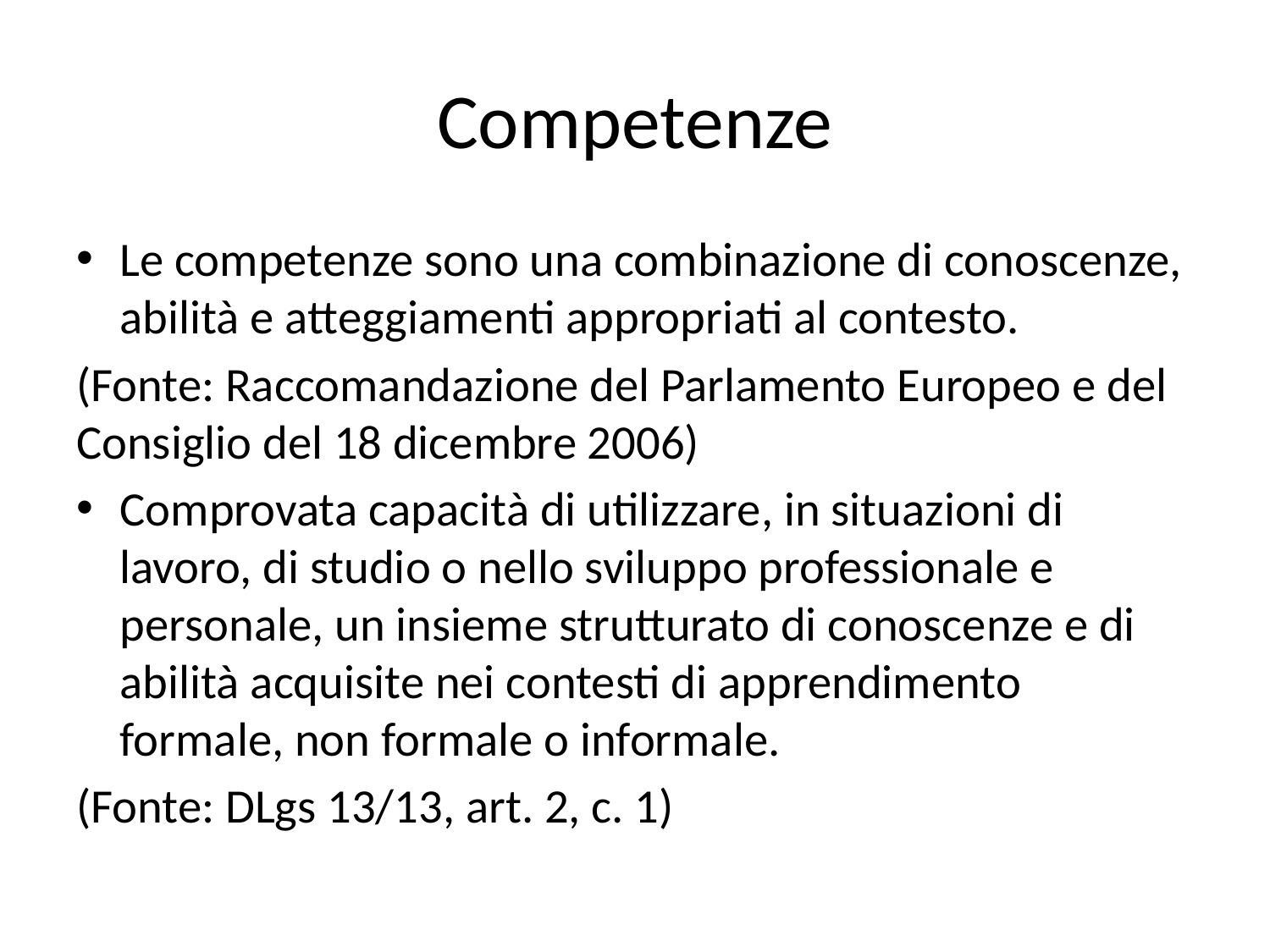

# Competenze
Le competenze sono una combinazione di conoscenze, abilità e atteggiamenti appropriati al contesto.
(Fonte: Raccomandazione del Parlamento Europeo e del Consiglio del 18 dicembre 2006)
Comprovata capacità di utilizzare, in situazioni di lavoro, di studio o nello sviluppo professionale e personale, un insieme strutturato di conoscenze e di abilità acquisite nei contesti di apprendimento formale, non formale o informale.
(Fonte: DLgs 13/13, art. 2, c. 1)